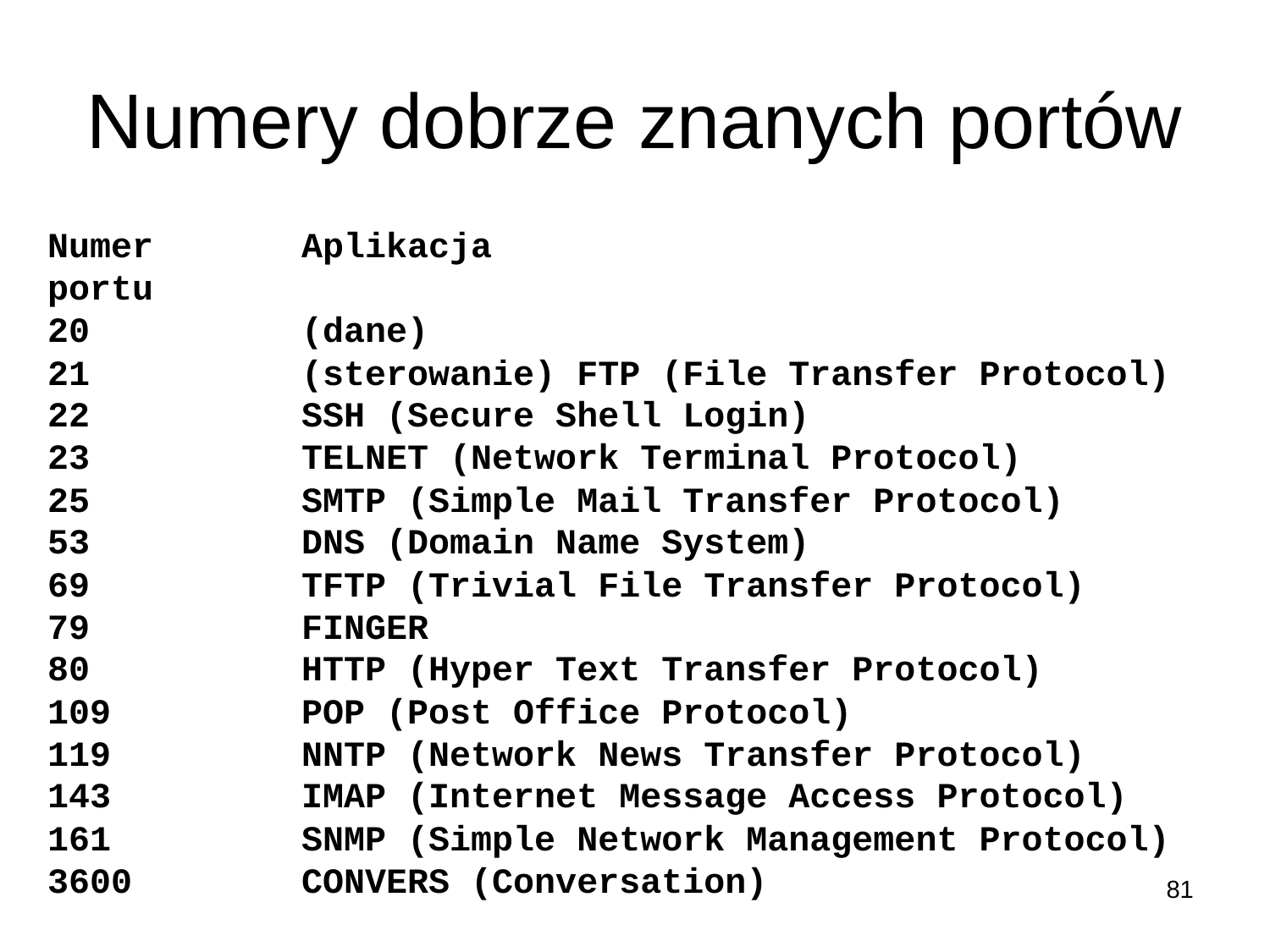

# Numery dobrze znanych portów
Numer 	Aplikacja
portu
20 		(dane)
21 		(sterowanie) FTP (File Transfer Protocol)
22 		SSH (Secure Shell Login)
23 		TELNET (Network Terminal Protocol)
25 		SMTP (Simple Mail Transfer Protocol)
53 		DNS (Domain Name System)
69 		TFTP (Trivial File Transfer Protocol)
79 		FINGER
80 		HTTP (Hyper Text Transfer Protocol)
109 		POP (Post Office Protocol)
119 		NNTP (Network News Transfer Protocol)
143 		IMAP (Internet Message Access Protocol)
161 		SNMP (Simple Network Management Protocol)
3600 		CONVERS (Conversation)
81